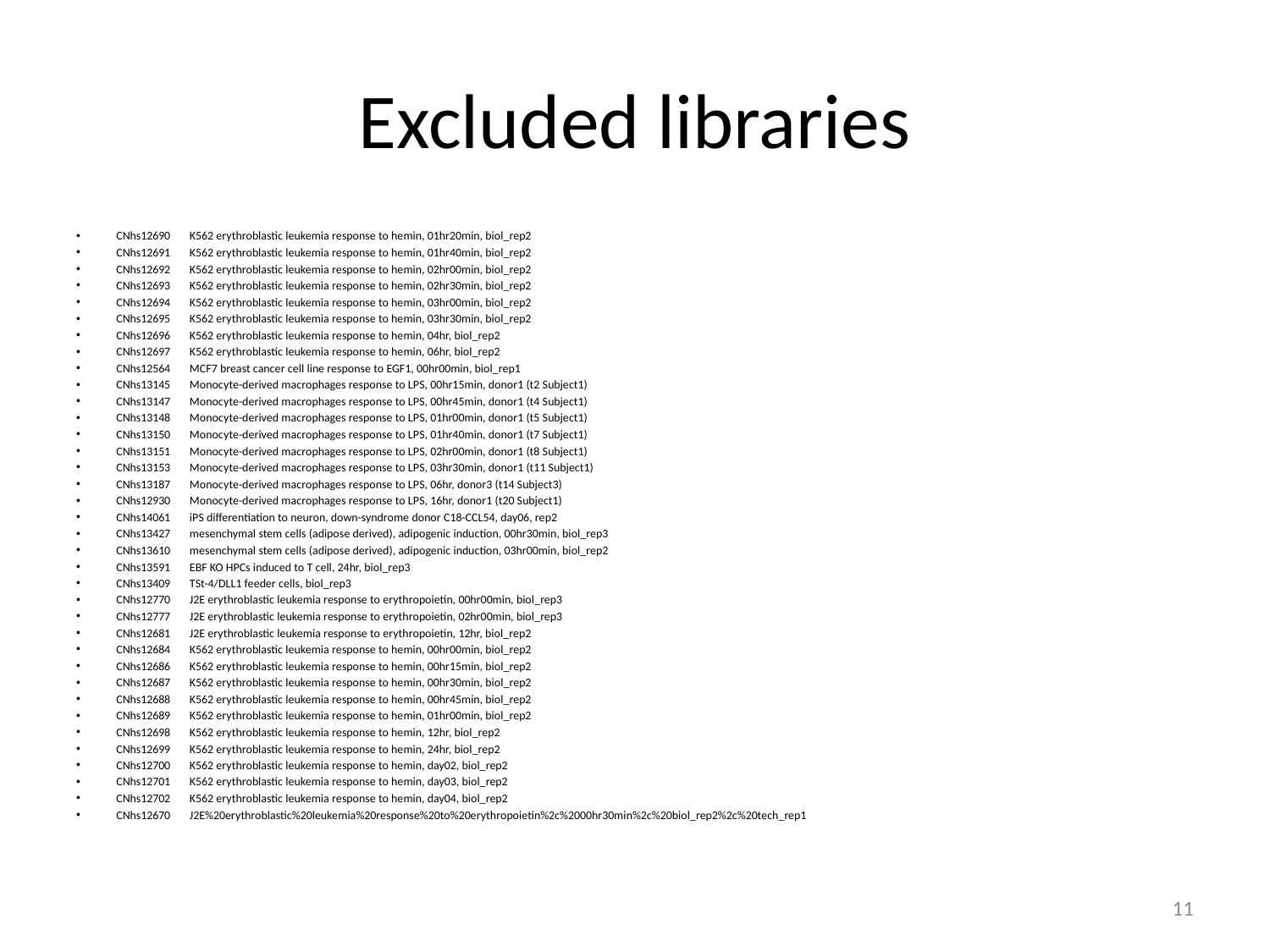

# Excluded libraries
CNhs12690       K562 erythroblastic leukemia response to hemin, 01hr20min, biol_rep2
CNhs12691       K562 erythroblastic leukemia response to hemin, 01hr40min, biol_rep2
CNhs12692       K562 erythroblastic leukemia response to hemin, 02hr00min, biol_rep2
CNhs12693       K562 erythroblastic leukemia response to hemin, 02hr30min, biol_rep2
CNhs12694       K562 erythroblastic leukemia response to hemin, 03hr00min, biol_rep2
CNhs12695       K562 erythroblastic leukemia response to hemin, 03hr30min, biol_rep2
CNhs12696       K562 erythroblastic leukemia response to hemin, 04hr, biol_rep2
CNhs12697       K562 erythroblastic leukemia response to hemin, 06hr, biol_rep2
CNhs12564       MCF7 breast cancer cell line response to EGF1, 00hr00min, biol_rep1
CNhs13145       Monocyte-derived macrophages response to LPS, 00hr15min, donor1 (t2 Subject1)
CNhs13147       Monocyte-derived macrophages response to LPS, 00hr45min, donor1 (t4 Subject1)
CNhs13148       Monocyte-derived macrophages response to LPS, 01hr00min, donor1 (t5 Subject1)
CNhs13150       Monocyte-derived macrophages response to LPS, 01hr40min, donor1 (t7 Subject1)
CNhs13151       Monocyte-derived macrophages response to LPS, 02hr00min, donor1 (t8 Subject1)
CNhs13153       Monocyte-derived macrophages response to LPS, 03hr30min, donor1 (t11 Subject1)
CNhs13187       Monocyte-derived macrophages response to LPS, 06hr, donor3 (t14 Subject3)
CNhs12930       Monocyte-derived macrophages response to LPS, 16hr, donor1 (t20 Subject1)
CNhs14061       iPS differentiation to neuron, down-syndrome donor C18-CCL54, day06, rep2
CNhs13427       mesenchymal stem cells (adipose derived), adipogenic induction, 00hr30min, biol_rep3
CNhs13610       mesenchymal stem cells (adipose derived), adipogenic induction, 03hr00min, biol_rep2
CNhs13591       EBF KO HPCs induced to T cell, 24hr, biol_rep3
CNhs13409       TSt-4/DLL1 feeder cells, biol_rep3
CNhs12770       J2E erythroblastic leukemia response to erythropoietin, 00hr00min, biol_rep3
CNhs12777       J2E erythroblastic leukemia response to erythropoietin, 02hr00min, biol_rep3
CNhs12681       J2E erythroblastic leukemia response to erythropoietin, 12hr, biol_rep2
CNhs12684       K562 erythroblastic leukemia response to hemin, 00hr00min, biol_rep2
CNhs12686       K562 erythroblastic leukemia response to hemin, 00hr15min, biol_rep2
CNhs12687       K562 erythroblastic leukemia response to hemin, 00hr30min, biol_rep2
CNhs12688       K562 erythroblastic leukemia response to hemin, 00hr45min, biol_rep2
CNhs12689       K562 erythroblastic leukemia response to hemin, 01hr00min, biol_rep2
CNhs12698       K562 erythroblastic leukemia response to hemin, 12hr, biol_rep2
CNhs12699       K562 erythroblastic leukemia response to hemin, 24hr, biol_rep2
CNhs12700       K562 erythroblastic leukemia response to hemin, day02, biol_rep2
CNhs12701       K562 erythroblastic leukemia response to hemin, day03, biol_rep2
CNhs12702       K562 erythroblastic leukemia response to hemin, day04, biol_rep2
CNhs12670       J2E%20erythroblastic%20leukemia%20response%20to%20erythropoietin%2c%2000hr30min%2c%20biol_rep2%2c%20tech_rep1

11